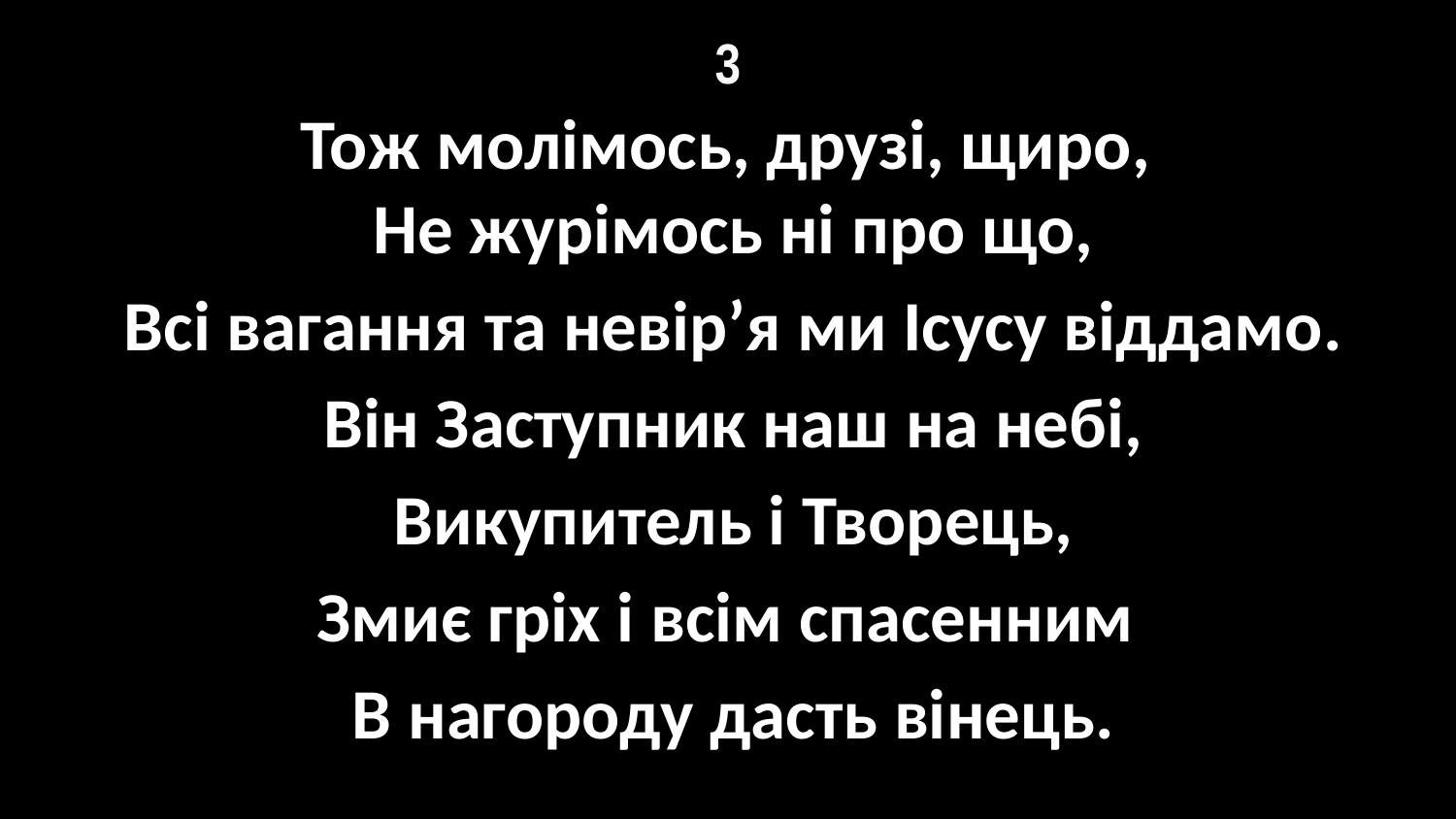

# 3
Тож молімось, друзі, щиро,
Не журімось ні про що,
Всі вагання та невір’я ми Ісусу віддамо.
Він Заступник наш на небі,
Викупитель і Творець,
Змиє гріх і всім спасенним
В нагороду дасть вінець.